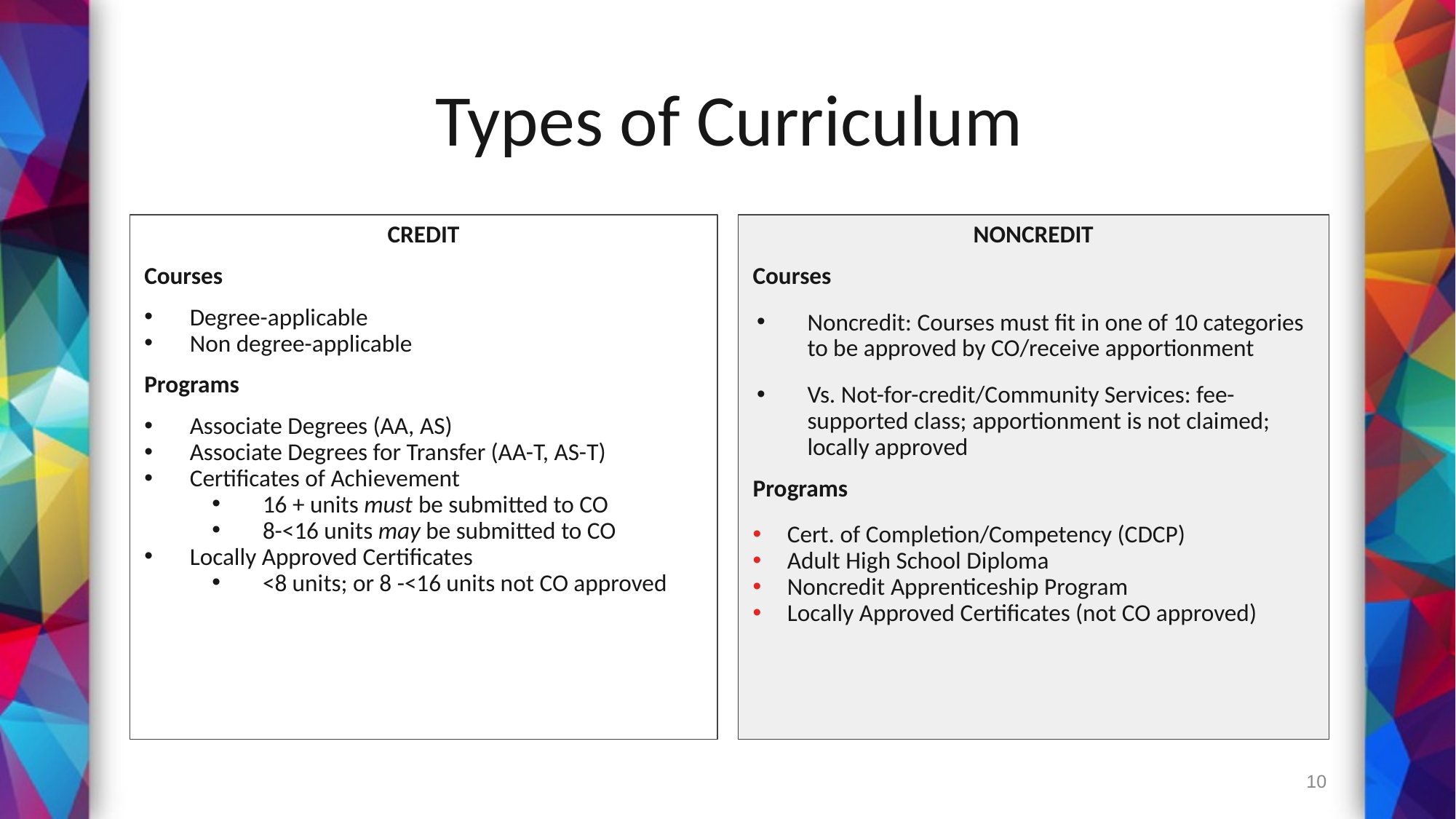

10
# Types of Curriculum
CREDIT
Courses
Degree-applicable
Non degree-applicable
Programs
Associate Degrees (AA, AS)
Associate Degrees for Transfer (AA-T, AS-T)
Certificates of Achievement
16 + units must be submitted to CO
8-<16 units may be submitted to CO
Locally Approved Certificates
<8 units; or 8 -<16 units not CO approved
NONCREDIT
Courses
Noncredit: Courses must fit in one of 10 categories to be approved by CO/receive apportionment
Vs. Not-for-credit/Community Services: fee-supported class; apportionment is not claimed; locally approved
Programs
Cert. of Completion/Competency (CDCP)
Adult High School Diploma
Noncredit Apprenticeship Program
Locally Approved Certificates (not CO approved)